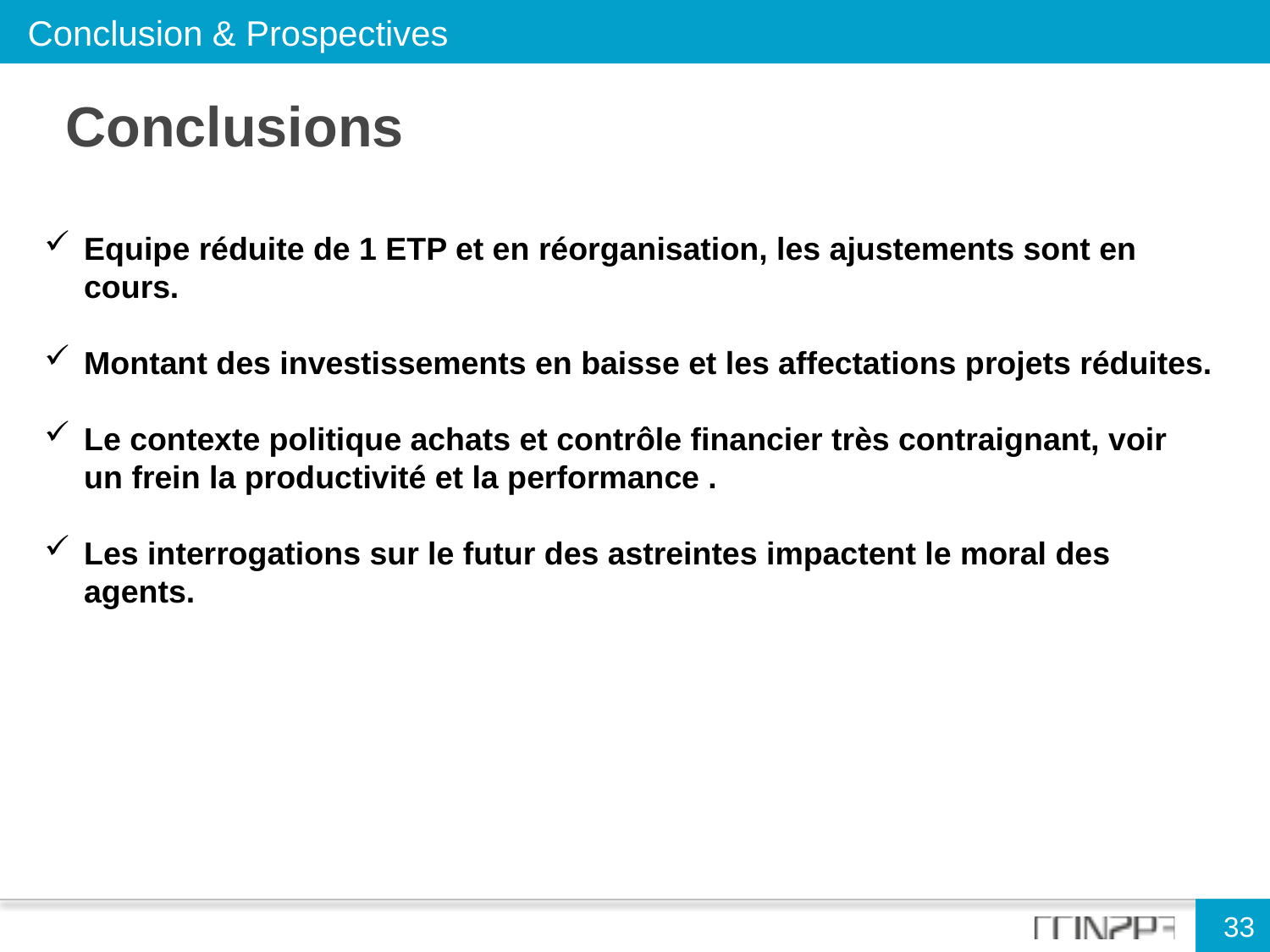

Conclusion & Prospectives
Conclusions
Equipe réduite de 1 ETP et en réorganisation, les ajustements sont en cours.

Montant des investissements en baisse et les affectations projets réduites.

Le contexte politique achats et contrôle financier très contraignant, voir un frein la productivité et la performance .

Les interrogations sur le futur des astreintes impactent le moral des agents.

33
33